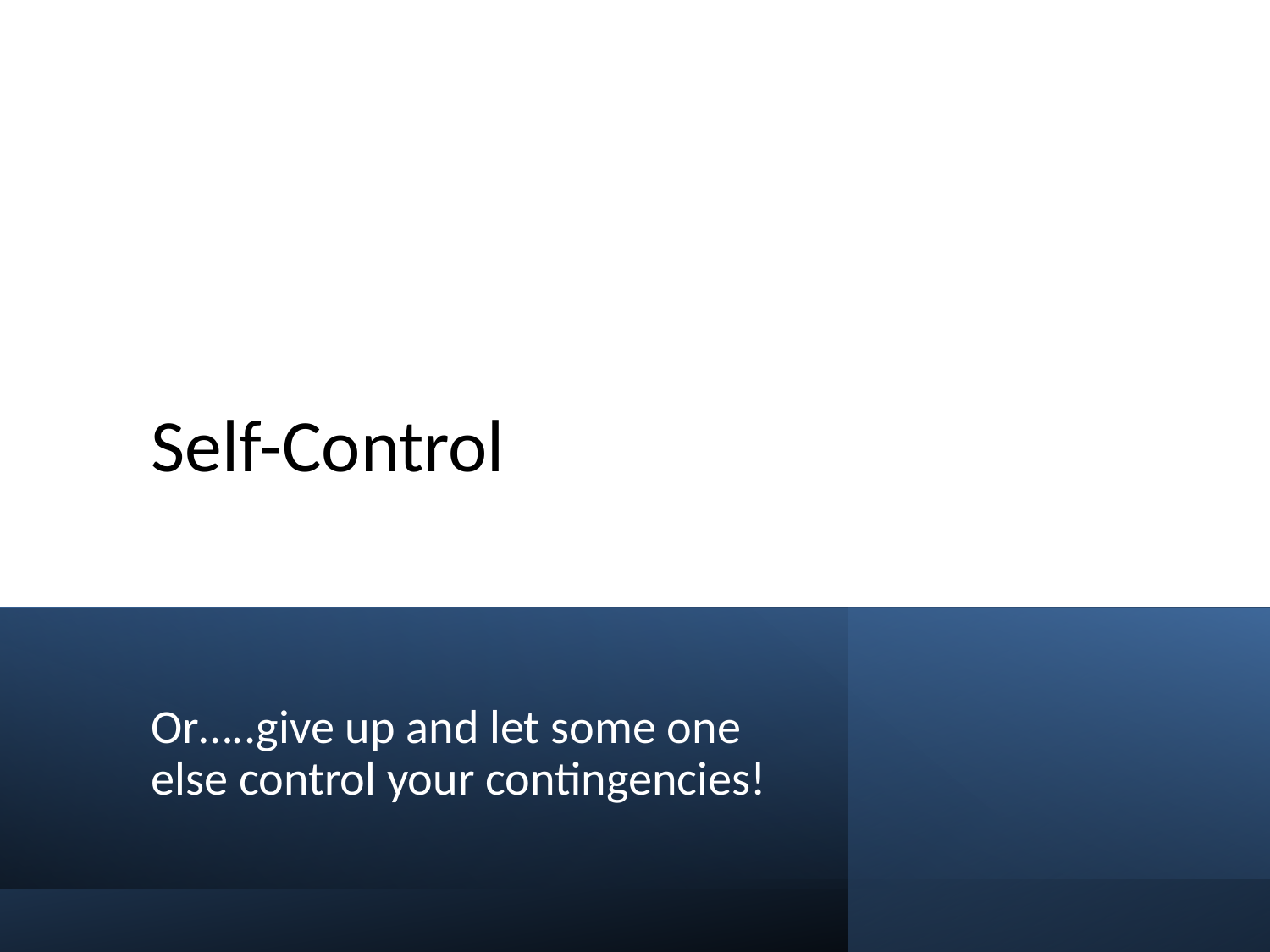

# Self-Control

Or…..give up and let some one else control your contingencies!